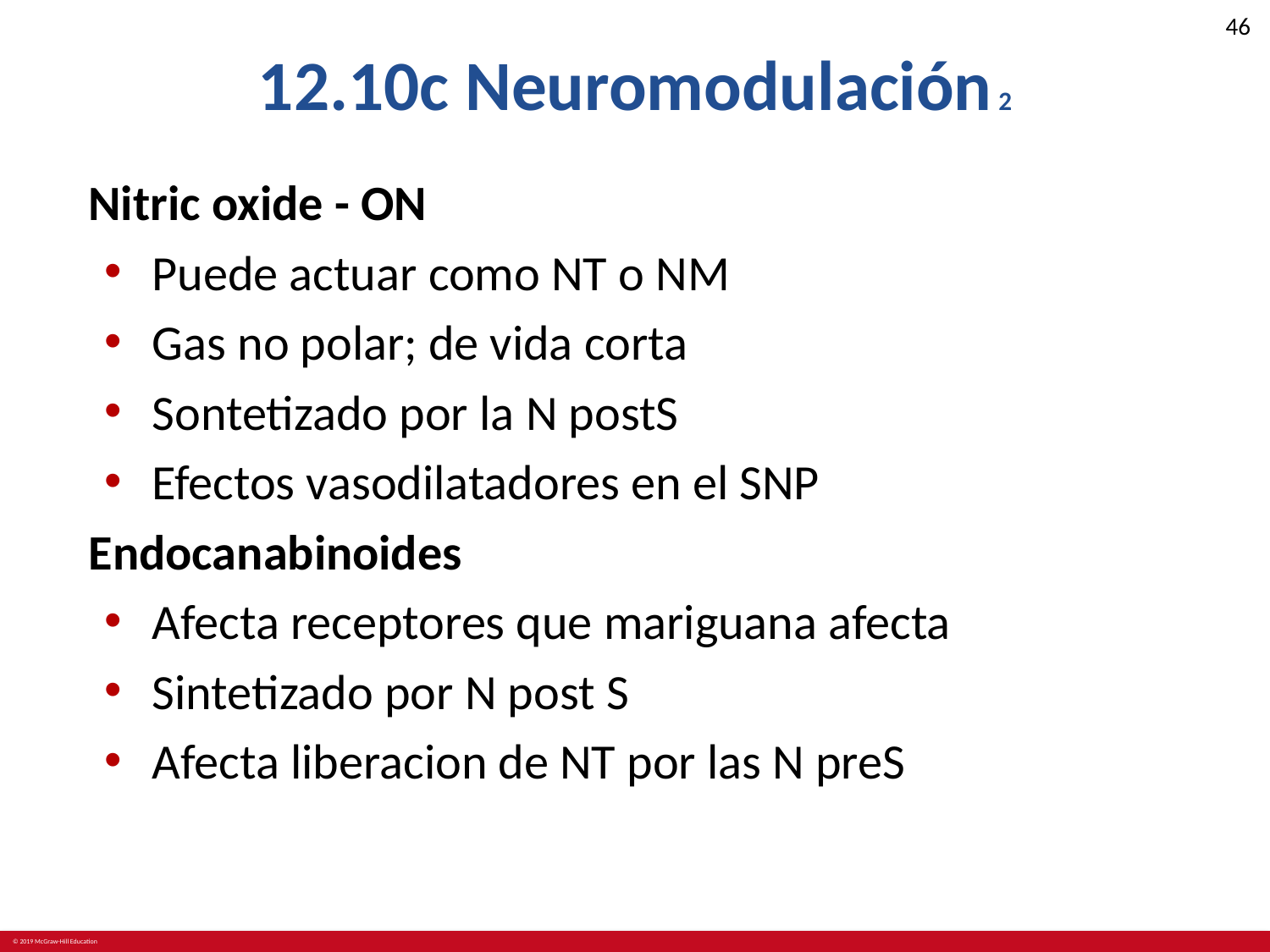

# 12.10c Neuromodulación 2
Nitric oxide - ON
Puede actuar como NT o NM
Gas no polar; de vida corta
Sontetizado por la N postS
Efectos vasodilatadores en el SNP
Endocanabinoides
Afecta receptores que mariguana afecta
Sintetizado por N post S
Afecta liberacion de NT por las N preS